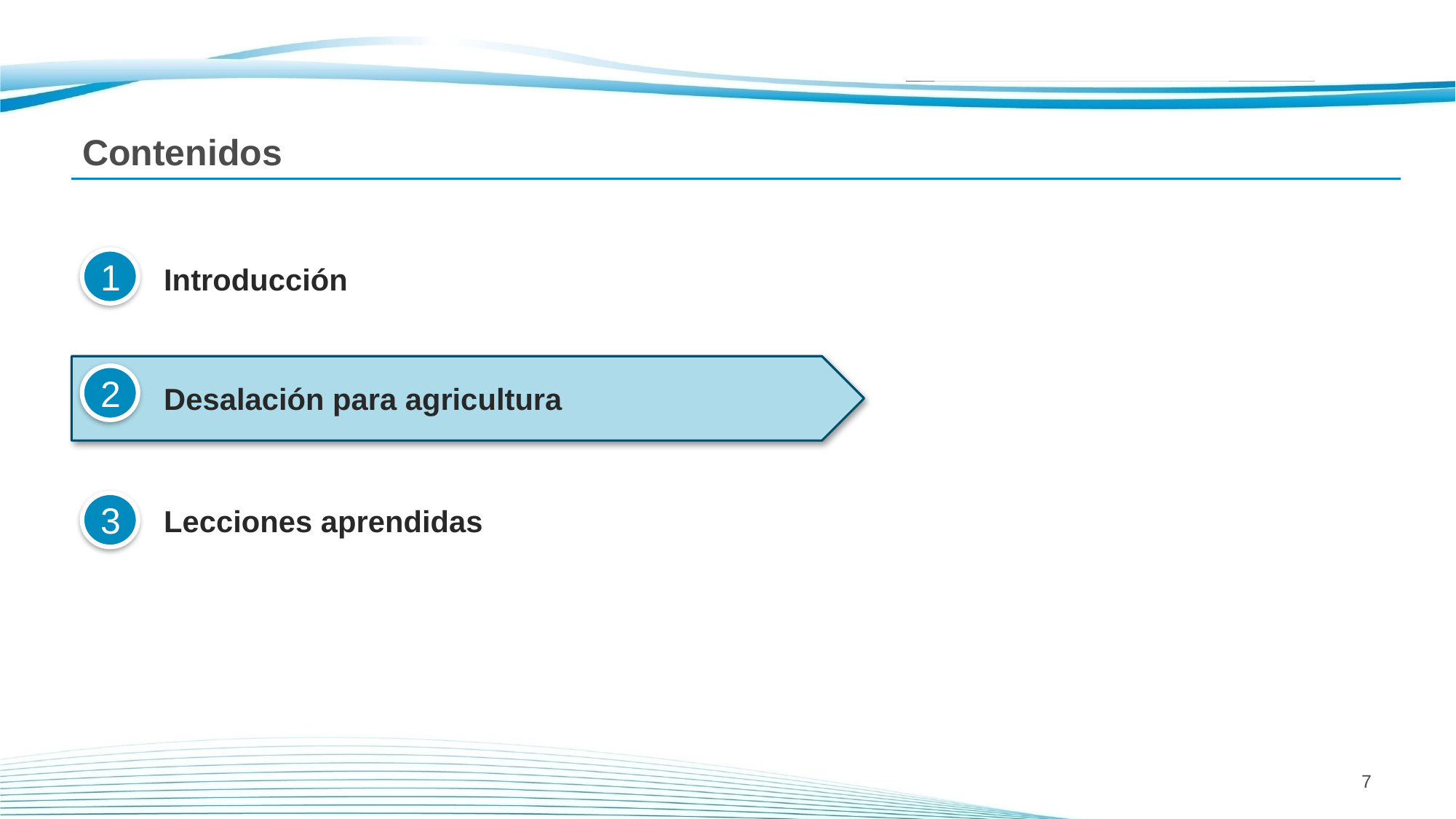

Contenidos
        Introducción
1
        Desalación para agricultura

2
        Lecciones aprendidas
3
7